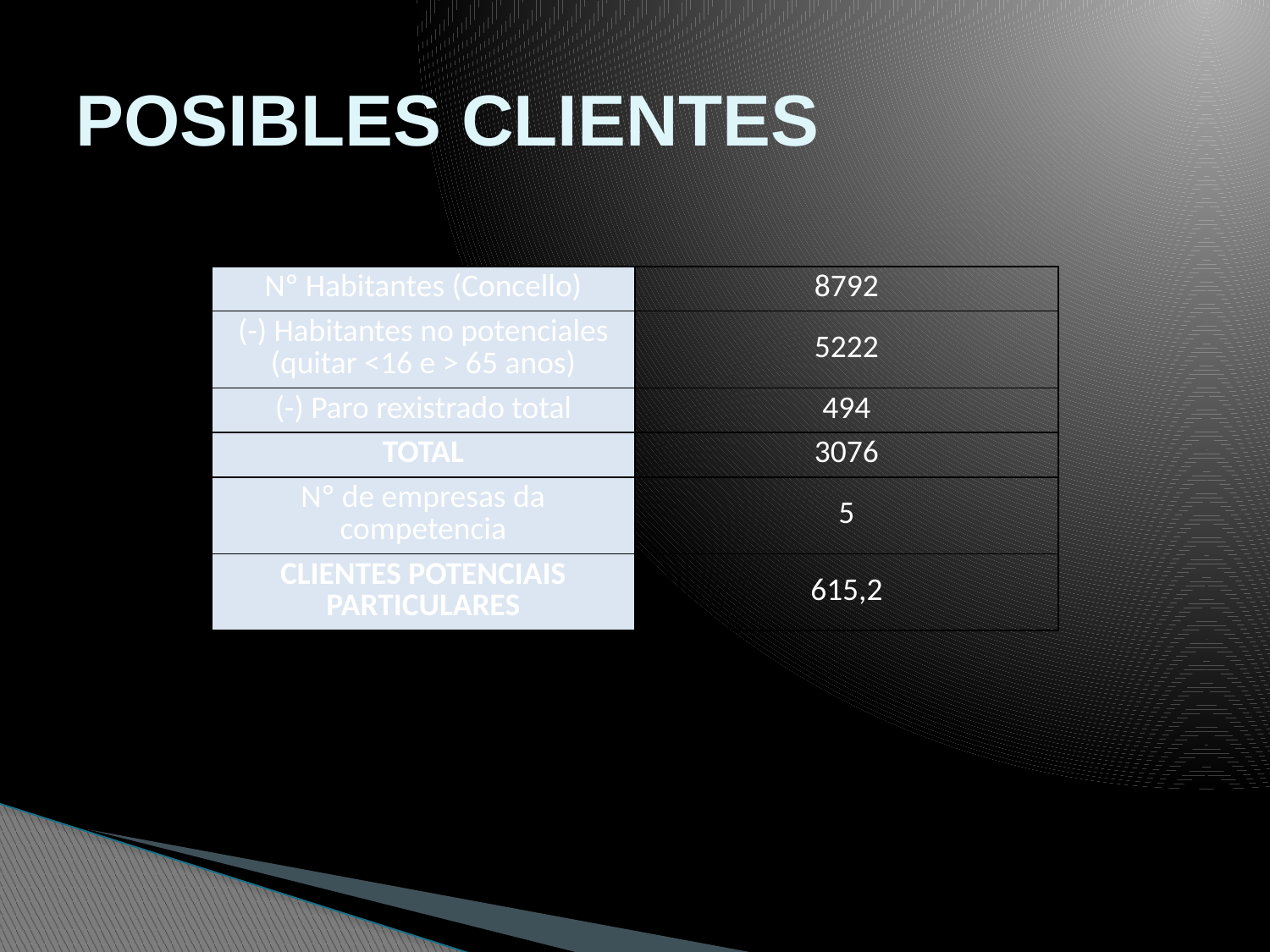

# POSIBLES CLIENTES
| Nº Habitantes (Concello) | 8792 |
| --- | --- |
| (-) Habitantes no potenciales (quitar <16 e > 65 anos) | 5222 |
| (-) Paro rexistrado total | 494 |
| TOTAL | 3076 |
| Nº de empresas da competencia | 5 |
| CLIENTES POTENCIAIS PARTICULARES | 615,2 |